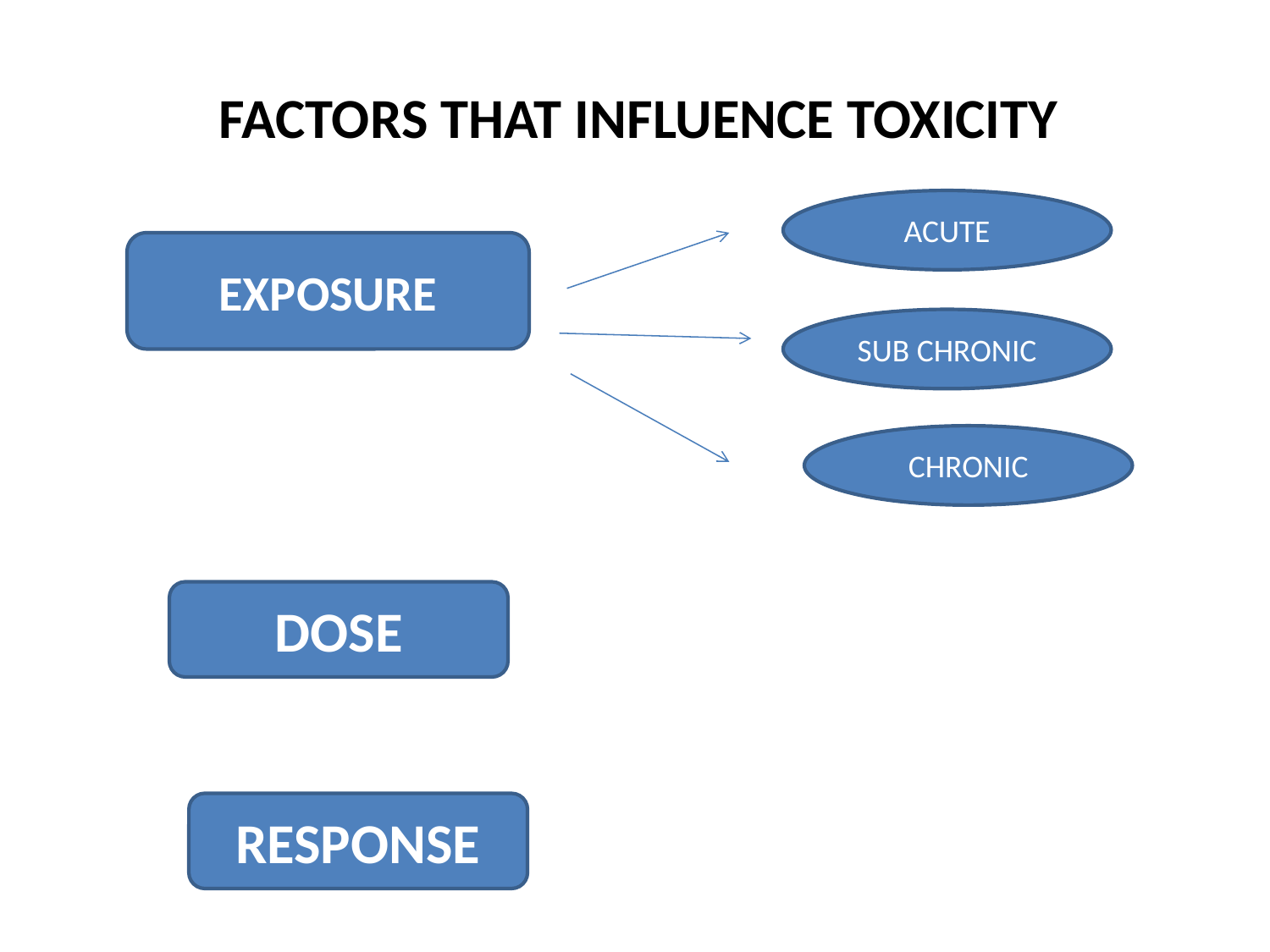

FACTORS THAT INFLUENCE TOXICITY
ACUTE
EXPOSURE
SUB CHRONIC
CHRONIC
DOSE
RESPONSE